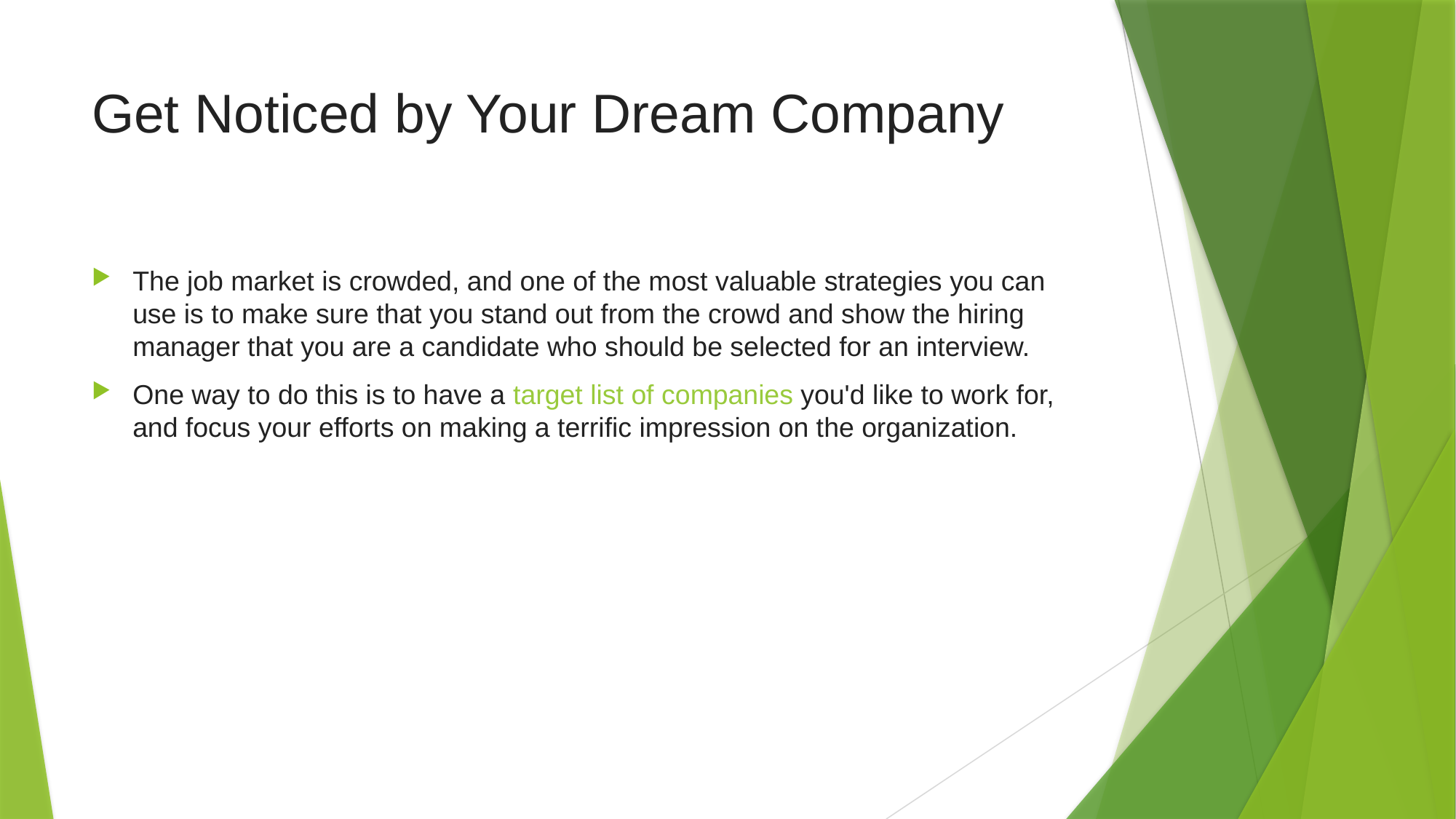

# Get Noticed by Your Dream Company
The job market is crowded, and one of the most valuable strategies you can use is to make sure that you stand out from the crowd and show the hiring manager that you are a candidate who should be selected for an interview.
One way to do this is to have a target list of companies you'd like to work for, and focus your efforts on making a terrific impression on the organization.